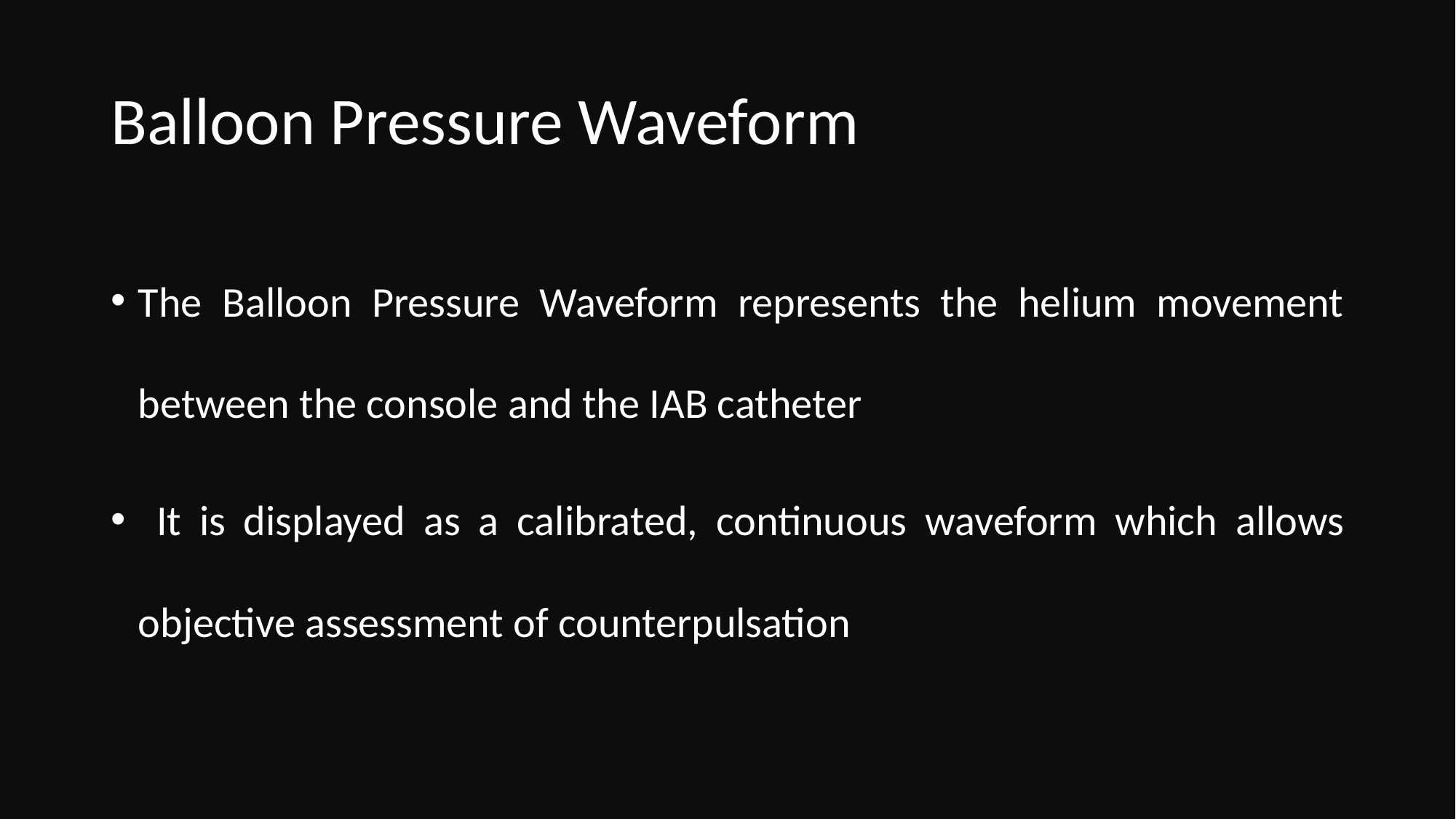

# Balloon Pressure Waveform
The Balloon Pressure Waveform represents the helium movement between the console and the IAB catheter
 It is displayed as a calibrated, continuous waveform which allows objective assessment of counterpulsation